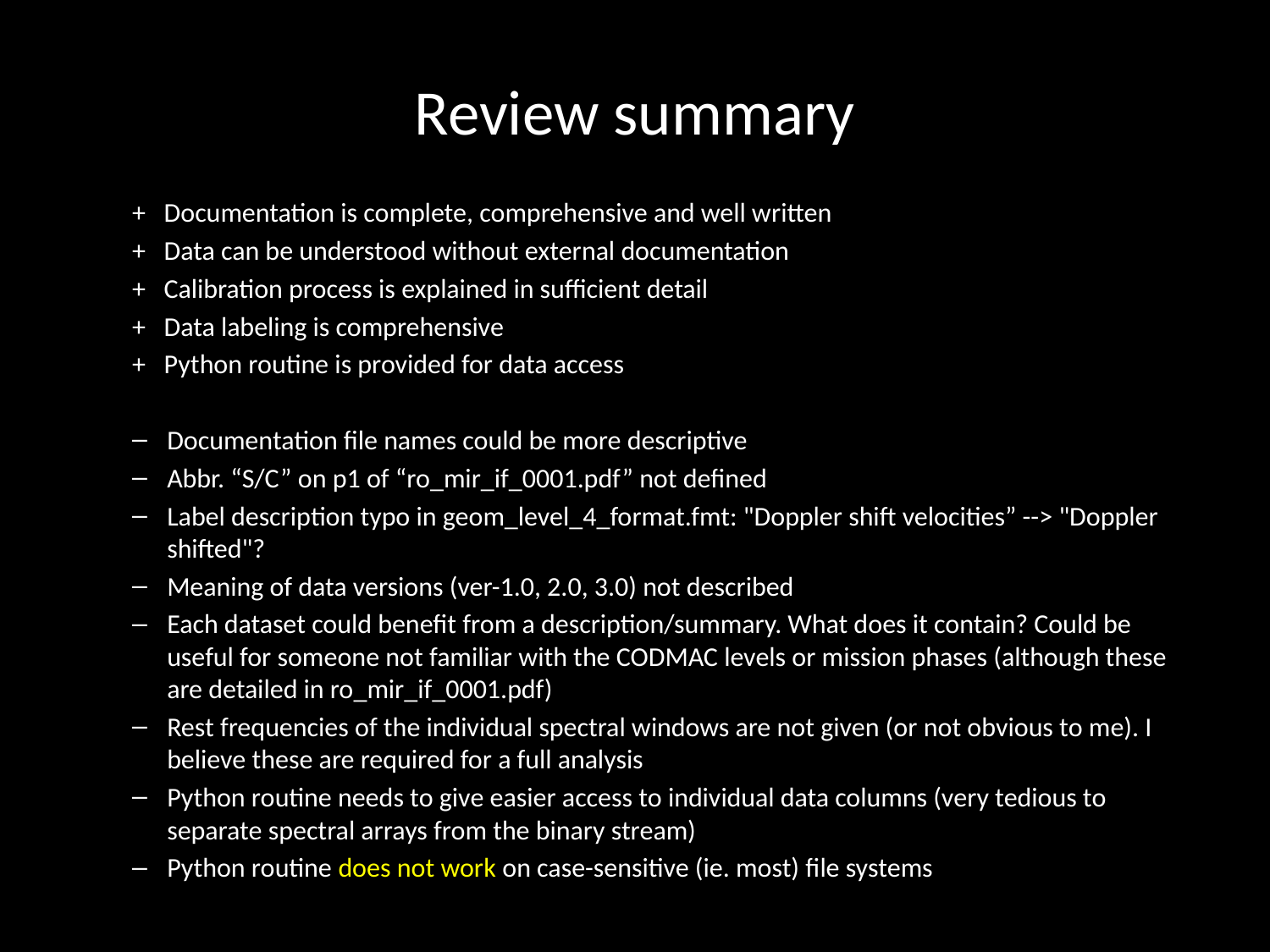

# Review summary
+   Documentation is complete, comprehensive and well written
+   Data can be understood without external documentation
+   Calibration process is explained in sufficient detail
+   Data labeling is comprehensive
+   Python routine is provided for data access

Documentation file names could be more descriptive
Abbr. “S/C” on p1 of “ro_mir_if_0001.pdf” not defined
Label description typo in geom_level_4_format.fmt: "Doppler shift velocities” --> "Doppler shifted"?
Meaning of data versions (ver-1.0, 2.0, 3.0) not described
Each dataset could benefit from a description/summary. What does it contain? Could be useful for someone not familiar with the CODMAC levels or mission phases (although these are detailed in ro_mir_if_0001.pdf)
Rest frequencies of the individual spectral windows are not given (or not obvious to me). I believe these are required for a full analysis
Python routine needs to give easier access to individual data columns (very tedious to separate spectral arrays from the binary stream)
Python routine does not work on case-sensitive (ie. most) file systems